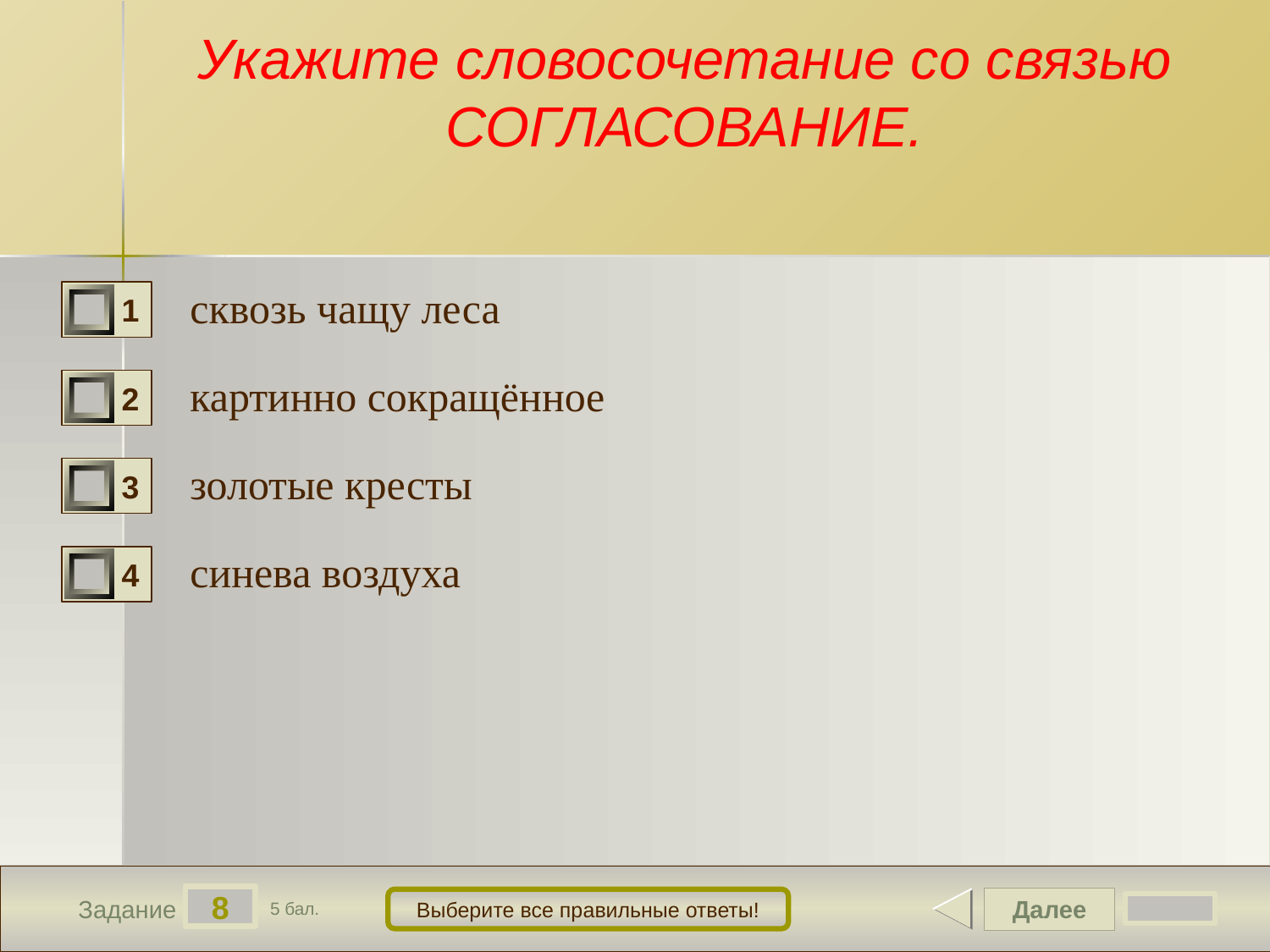

# Укажите словосочетание со связью СОГЛАСОВАНИЕ.
сквозь чащу леса

1

картинно сокращённое

2

золотые кресты

3

синева воздуха

4

8

Далее
Выберите все правильные ответы!
Задание

5 бал.